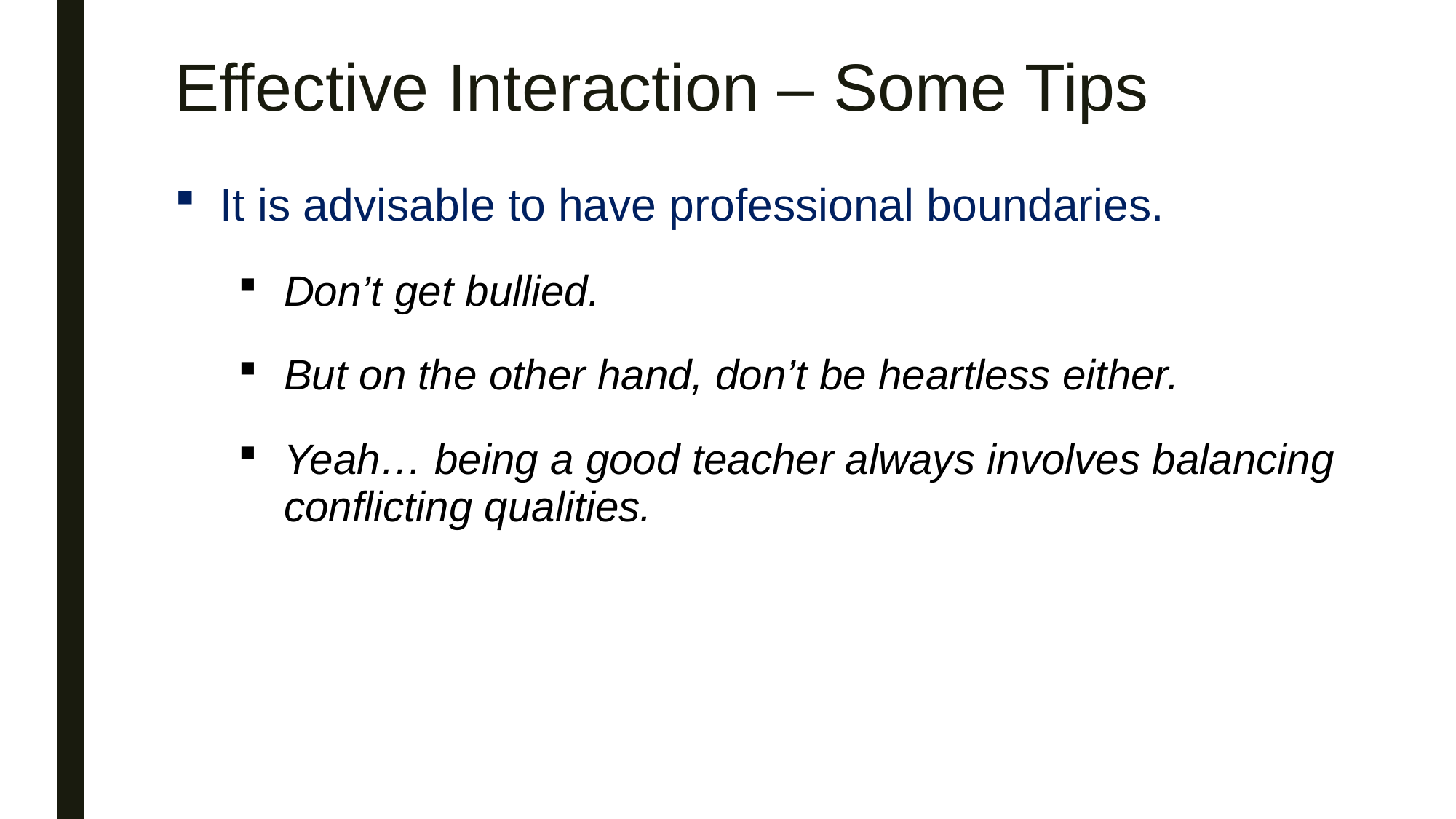

# Effective Interaction – Some Tips
It is advisable to have professional boundaries.
Don’t get bullied.
But on the other hand, don’t be heartless either.
Yeah… being a good teacher always involves balancing conflicting qualities.